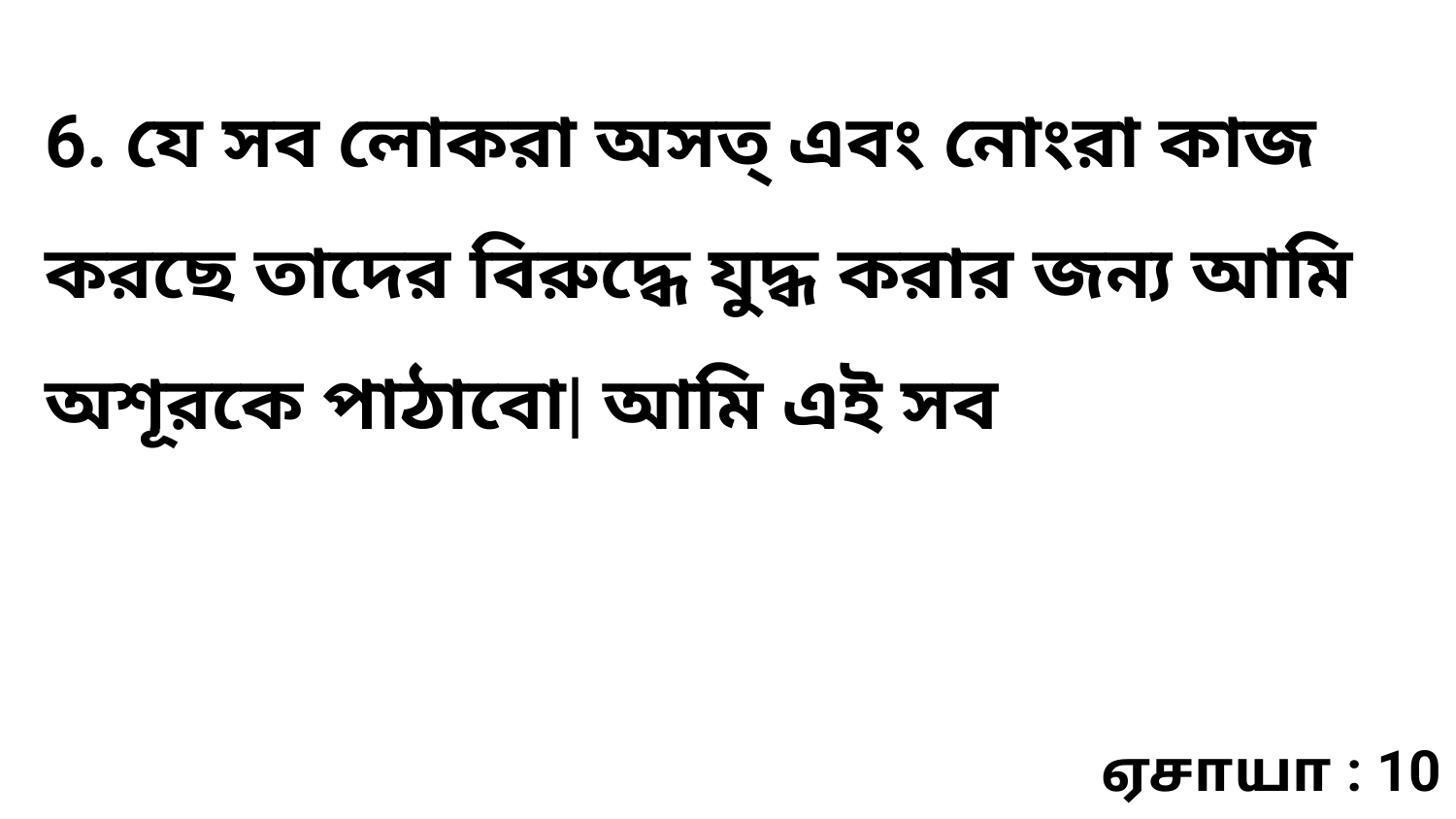

6. যে সব লোকরা অসত্‌ এবং নোংরা কাজ করছে তাদের বিরুদ্ধে যুদ্ধ করার জন্য আমি অশূরকে পাঠাবো| আমি এই সব
ஏசாயா : 10